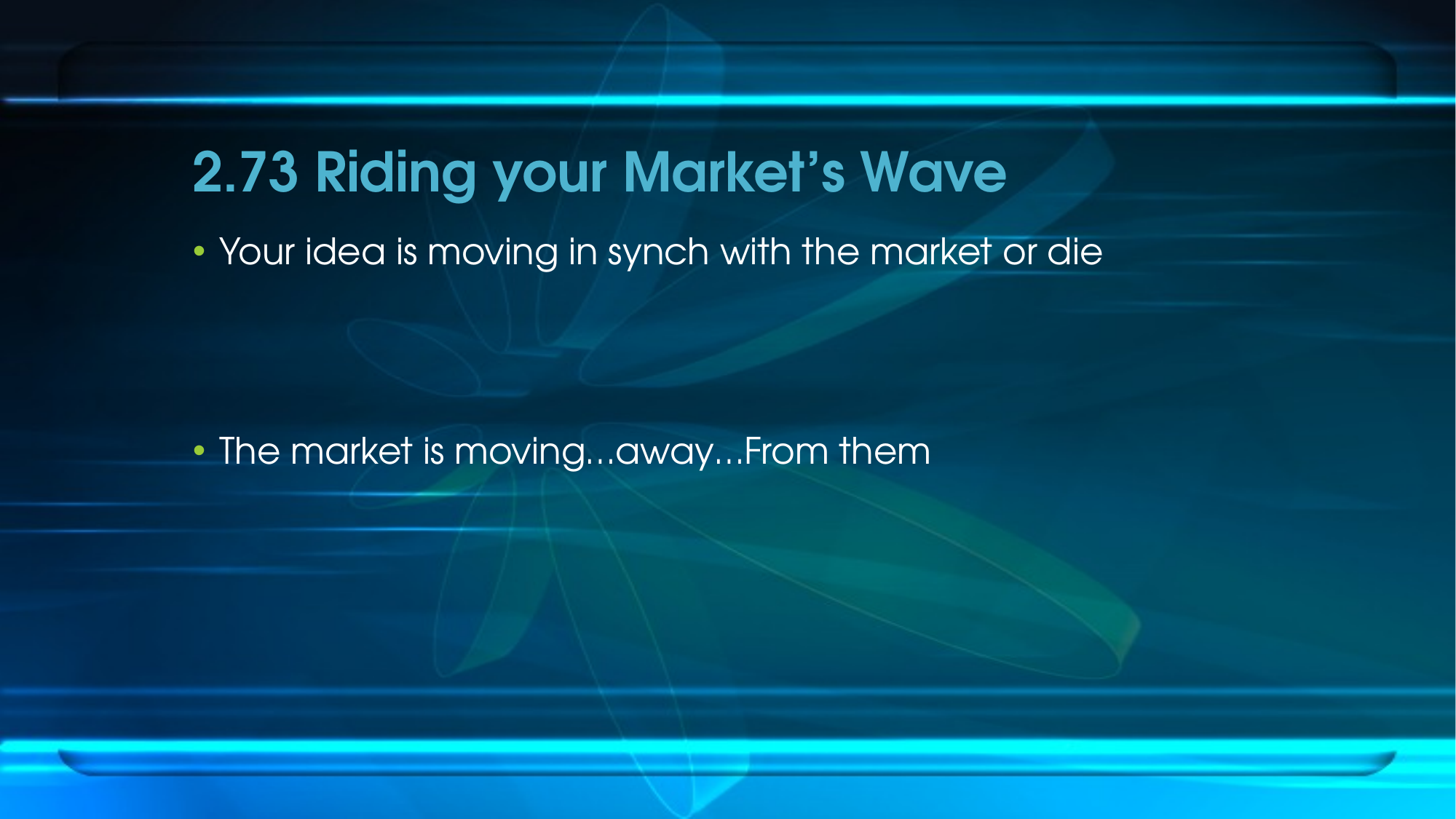

# 2.73 Riding your Market’s Wave
Your idea is moving in synch with the market or die

The market is moving…away…From them